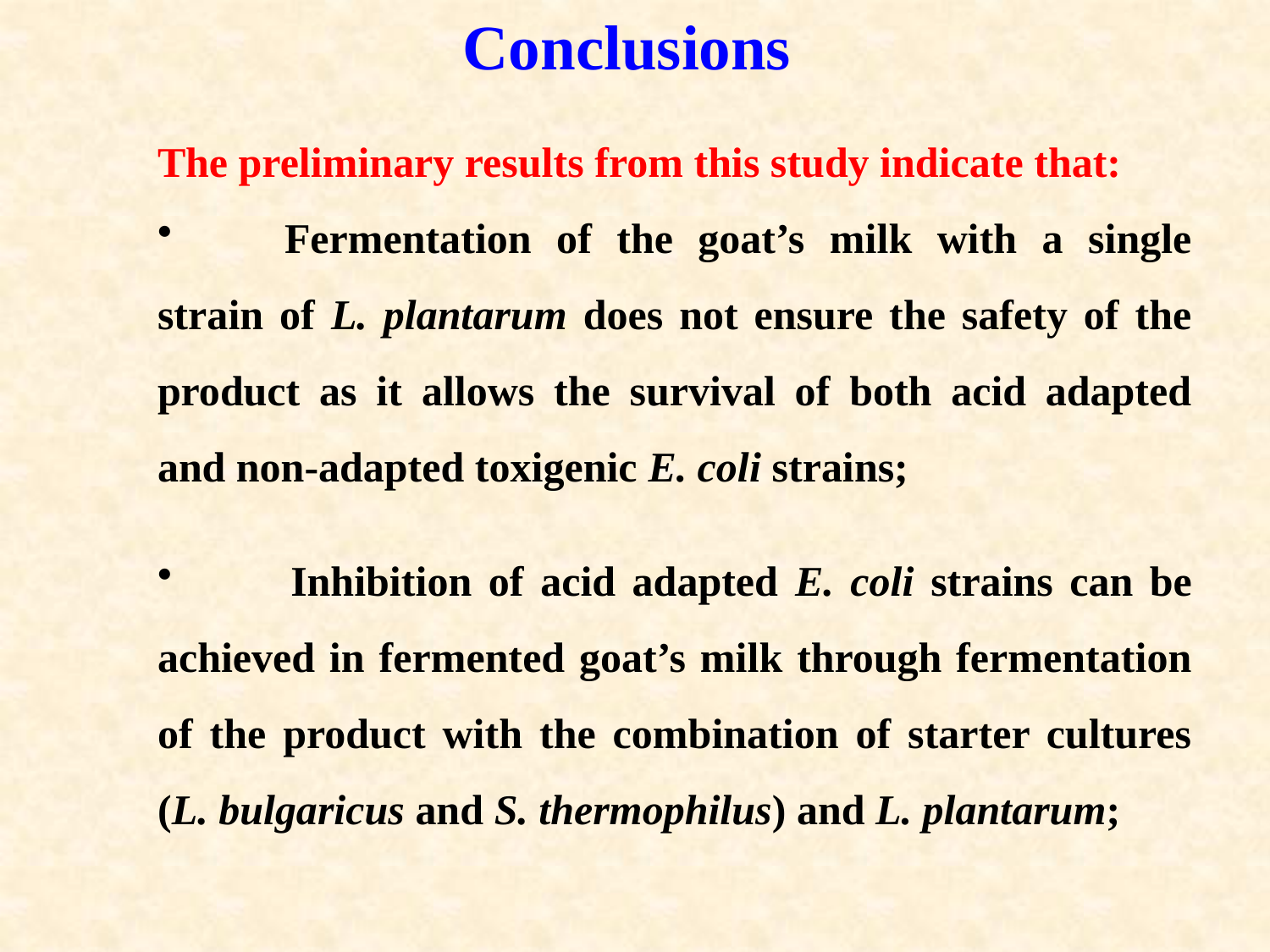

Conclusions
The preliminary results from this study indicate that:
	Fermentation of the goat’s milk with a single strain of L. plantarum does not ensure the safety of the product as it allows the survival of both acid adapted and non-adapted toxigenic E. coli strains;

 	Inhibition of acid adapted E. coli strains can be achieved in fermented goat’s milk through fermentation of the product with the combination of starter cultures (L. bulgaricus and S. thermophilus) and L. plantarum;